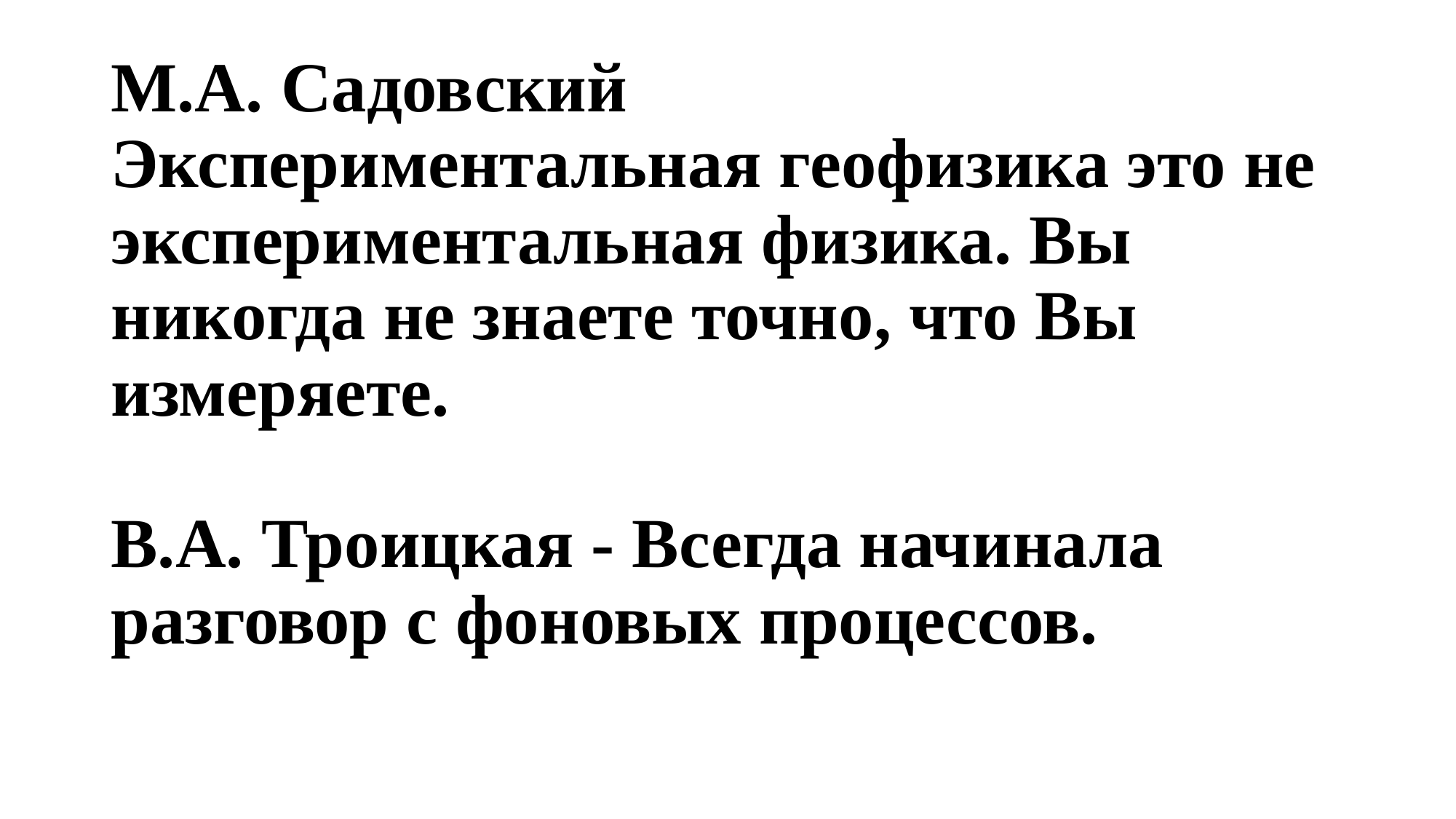

# М.А. Садовский Экспериментальная геофизика это не экспериментальная физика. Вы никогда не знаете точно, что Вы измеряете. В.А. Троицкая - Всегда начинала разговор с фоновых процессов.